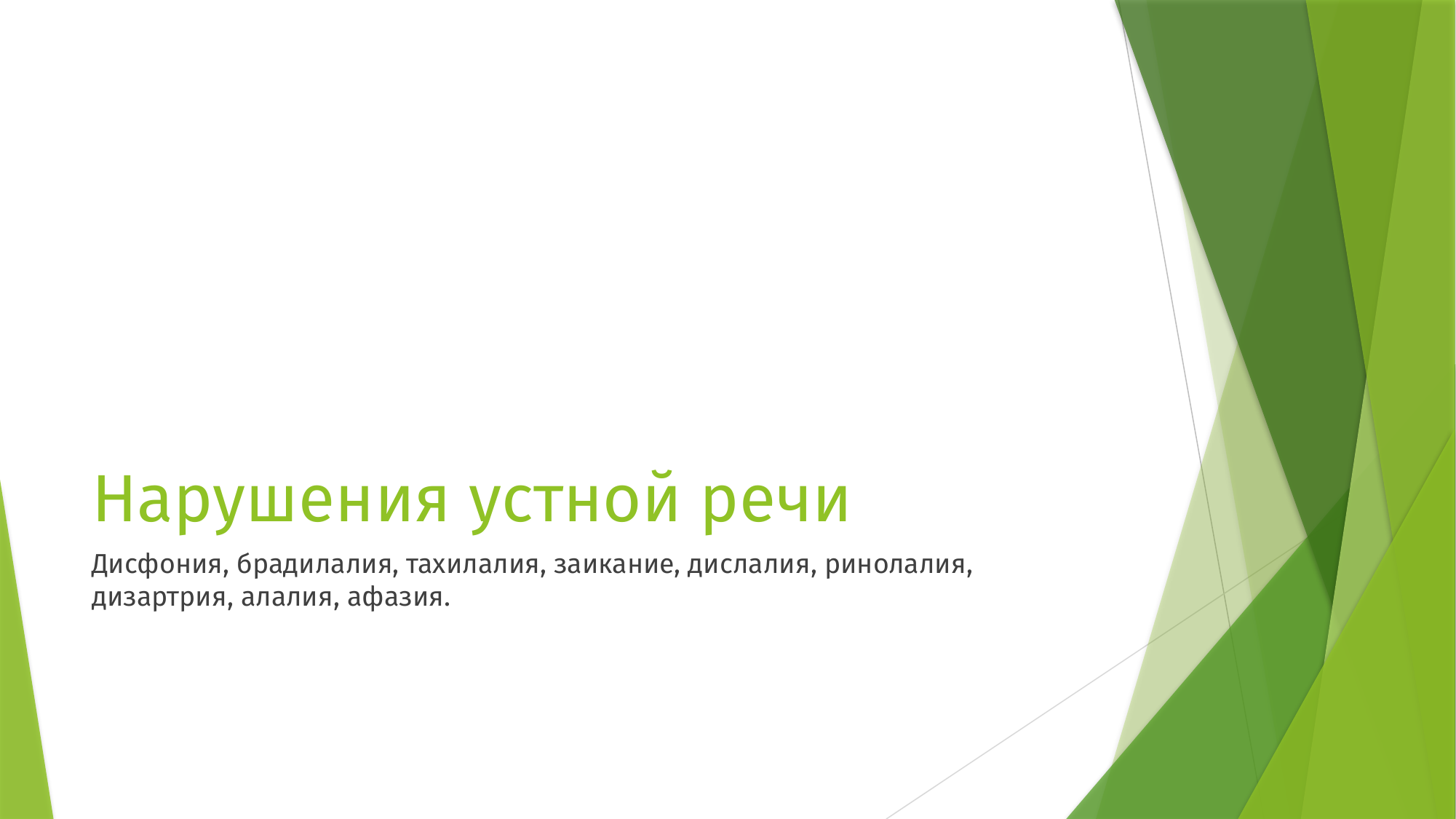

# Нарушения устной речи
Дисфония, брадилалия, тахилалия, заикание, дислалия, ринолалия, дизартрия, алалия, афазия.